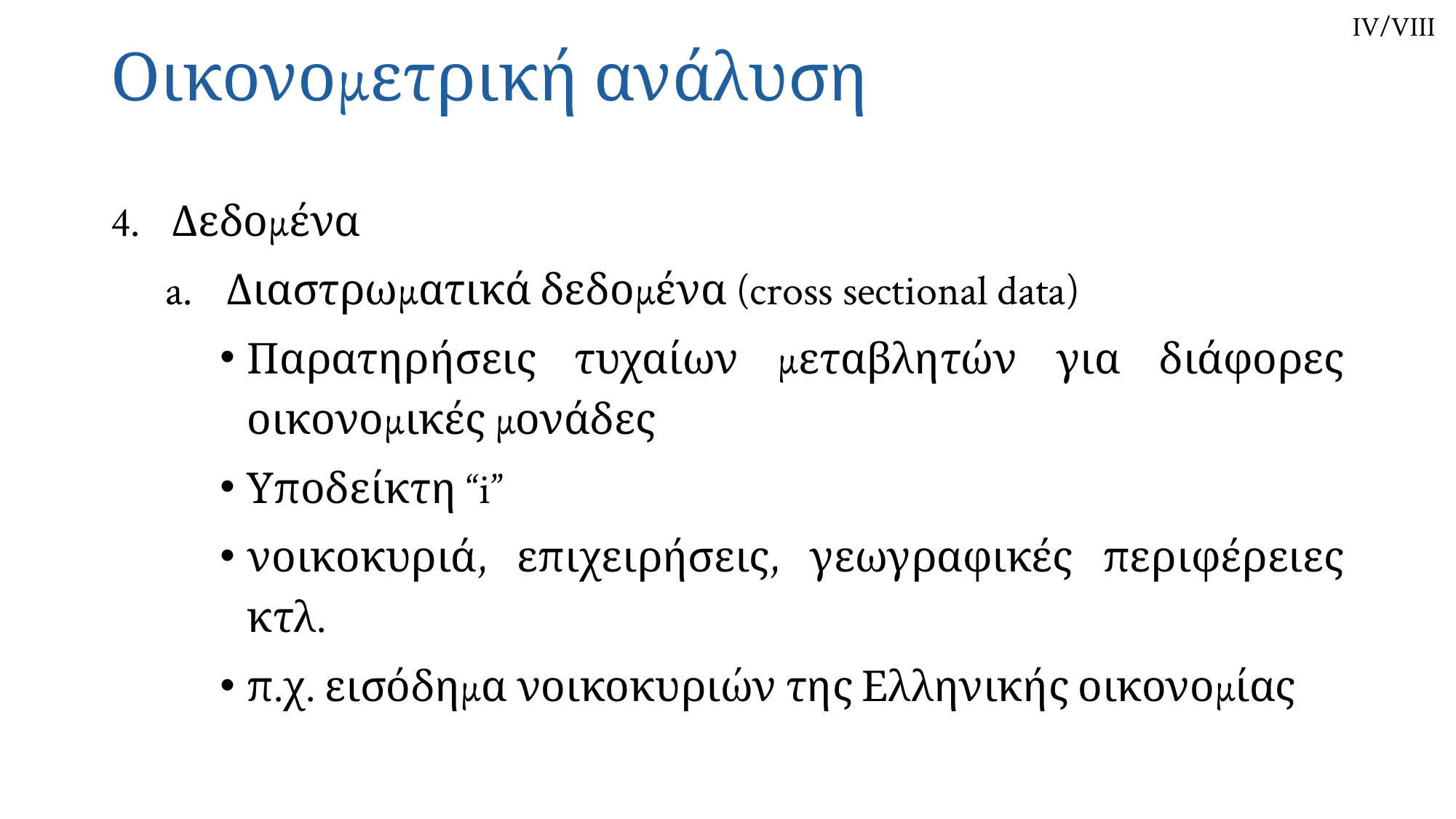

# Οικονομετρική ανάλυση
IV/VIII
Δεδομένα
Διαστρωματικά δεδομένα (cross sectional data)
Παρατηρήσεις τυχαίων μεταβλητών για διάφορες οικονομικές μονάδες
Υποδείκτη “i”
νοικοκυριά, επιχειρήσεις, γεωγραφικές περιφέρειες κτλ.
π.χ. εισόδημα νοικοκυριών της Ελληνικής οικονομίας